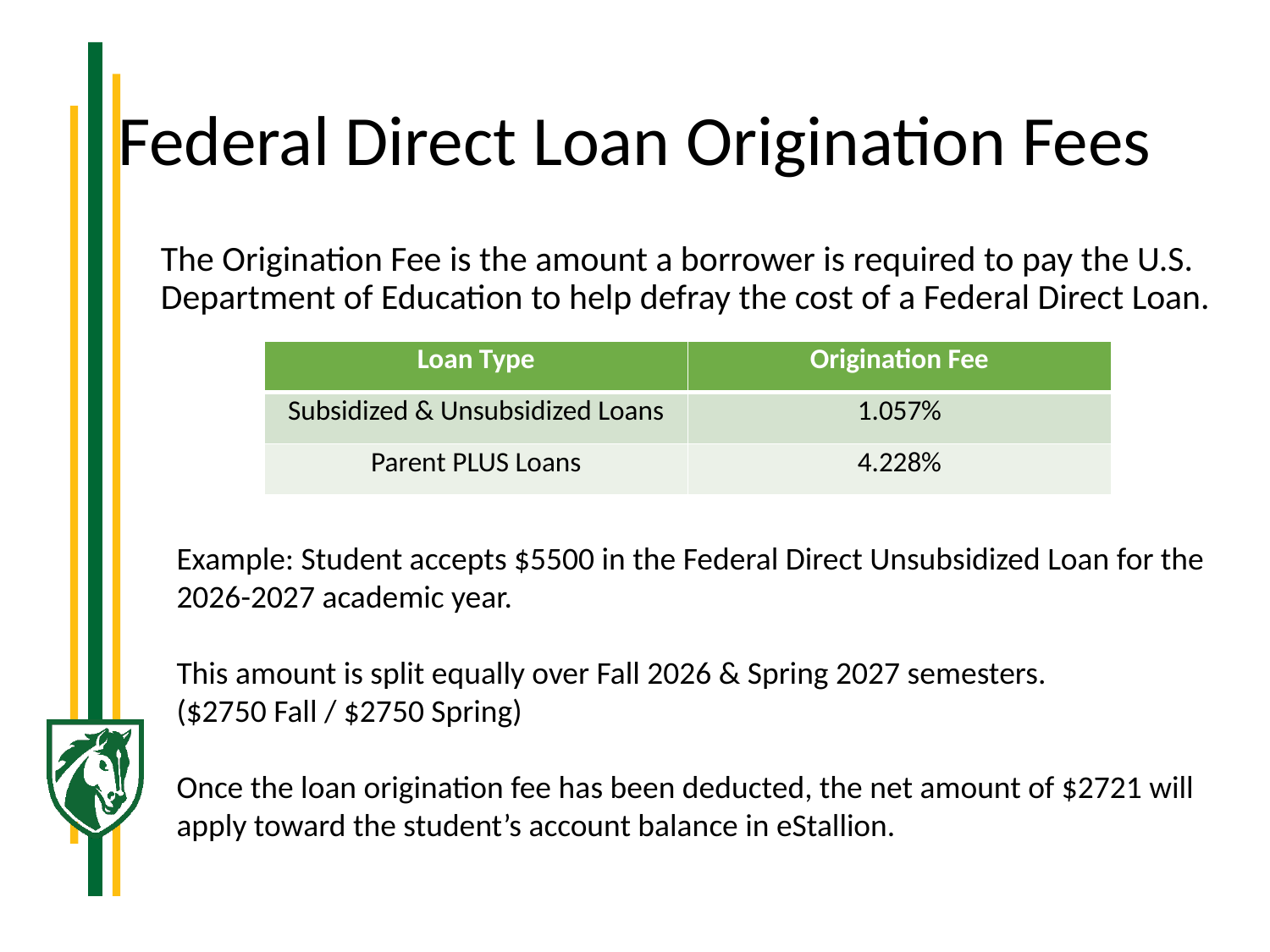

# Federal Direct Loan Origination Fees
The Origination Fee is the amount a borrower is required to pay the U.S. Department of Education to help defray the cost of a Federal Direct Loan.

| Loan Type | Origination Fee |
| --- | --- |
| Subsidized & Unsubsidized Loans | 1.057% |
| Parent PLUS Loans | 4.228% |
Example: Student accepts $5500 in the Federal Direct Unsubsidized Loan for the 2026-2027 academic year.

This amount is split equally over Fall 2026 & Spring 2027 semesters.
($2750 Fall / $2750 Spring)

Once the loan origination fee has been deducted, the net amount of $2721 will apply toward the student’s account balance in eStallion.